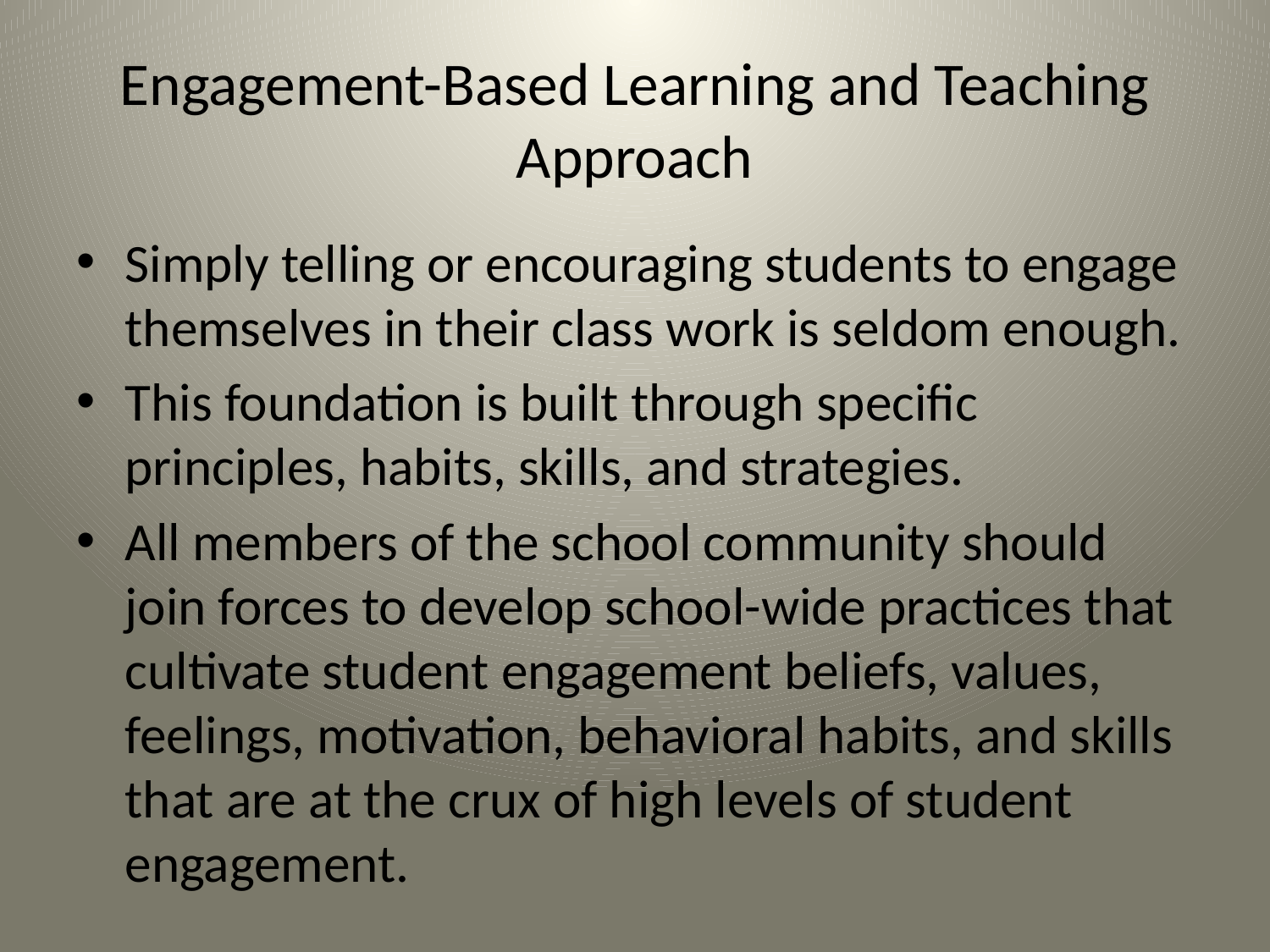

# Engagement-Based Learning and Teaching Approach
Simply telling or encouraging students to engage themselves in their class work is seldom enough.
This foundation is built through specific principles, habits, skills, and strategies.
All members of the school community should join forces to develop school-wide practices that cultivate student engagement beliefs, values, feelings, motivation, behavioral habits, and skills that are at the crux of high levels of student engagement.